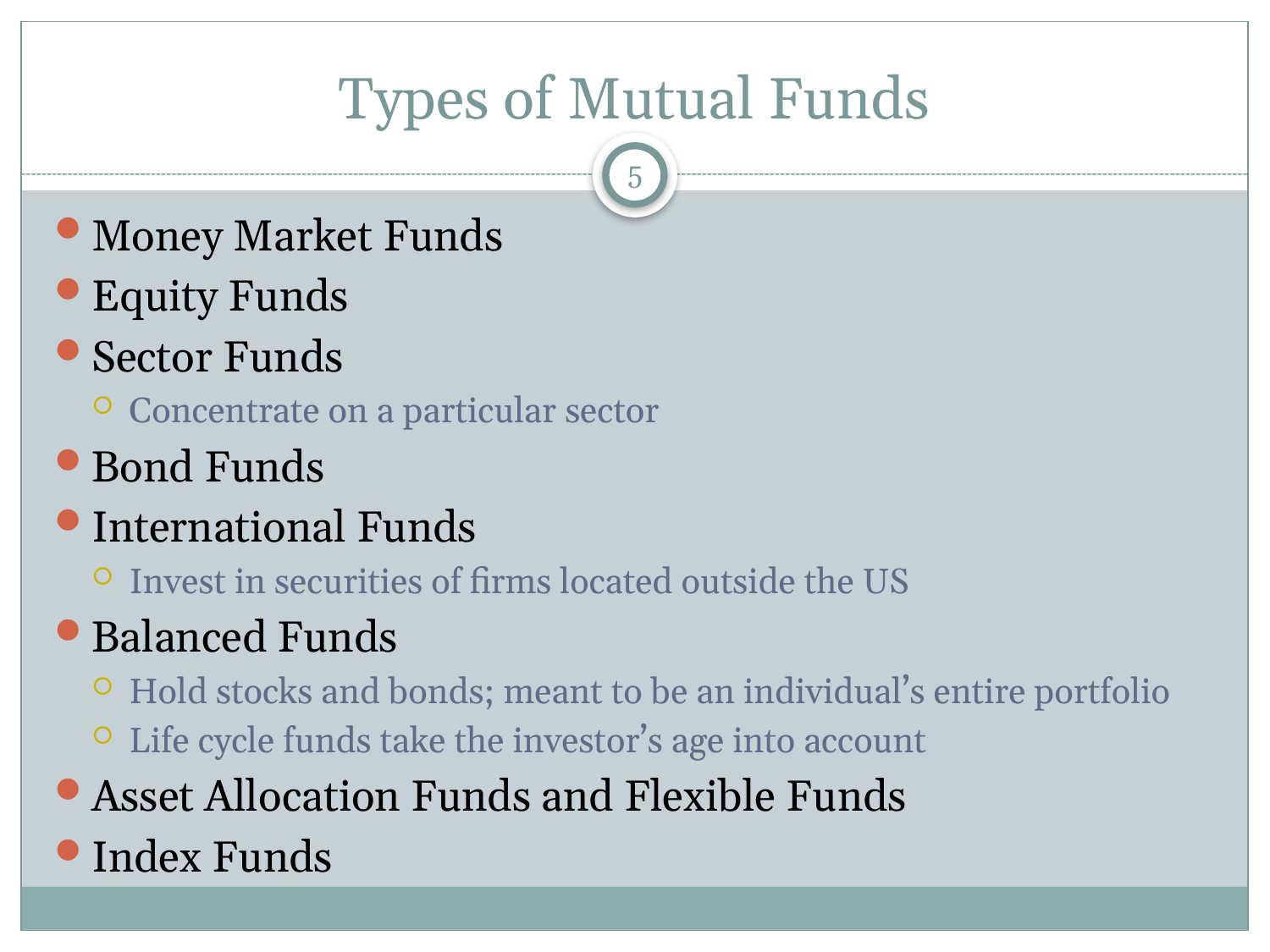

# Types of Mutual Funds
5
Money Market Funds
Equity Funds
Sector Funds
Concentrate on a particular sector
Bond Funds
International Funds
Invest in securities of firms located outside the US
Balanced Funds
Hold stocks and bonds; meant to be an individual’s entire portfolio
Life cycle funds take the investor’s age into account
Asset Allocation Funds and Flexible Funds
Index Funds